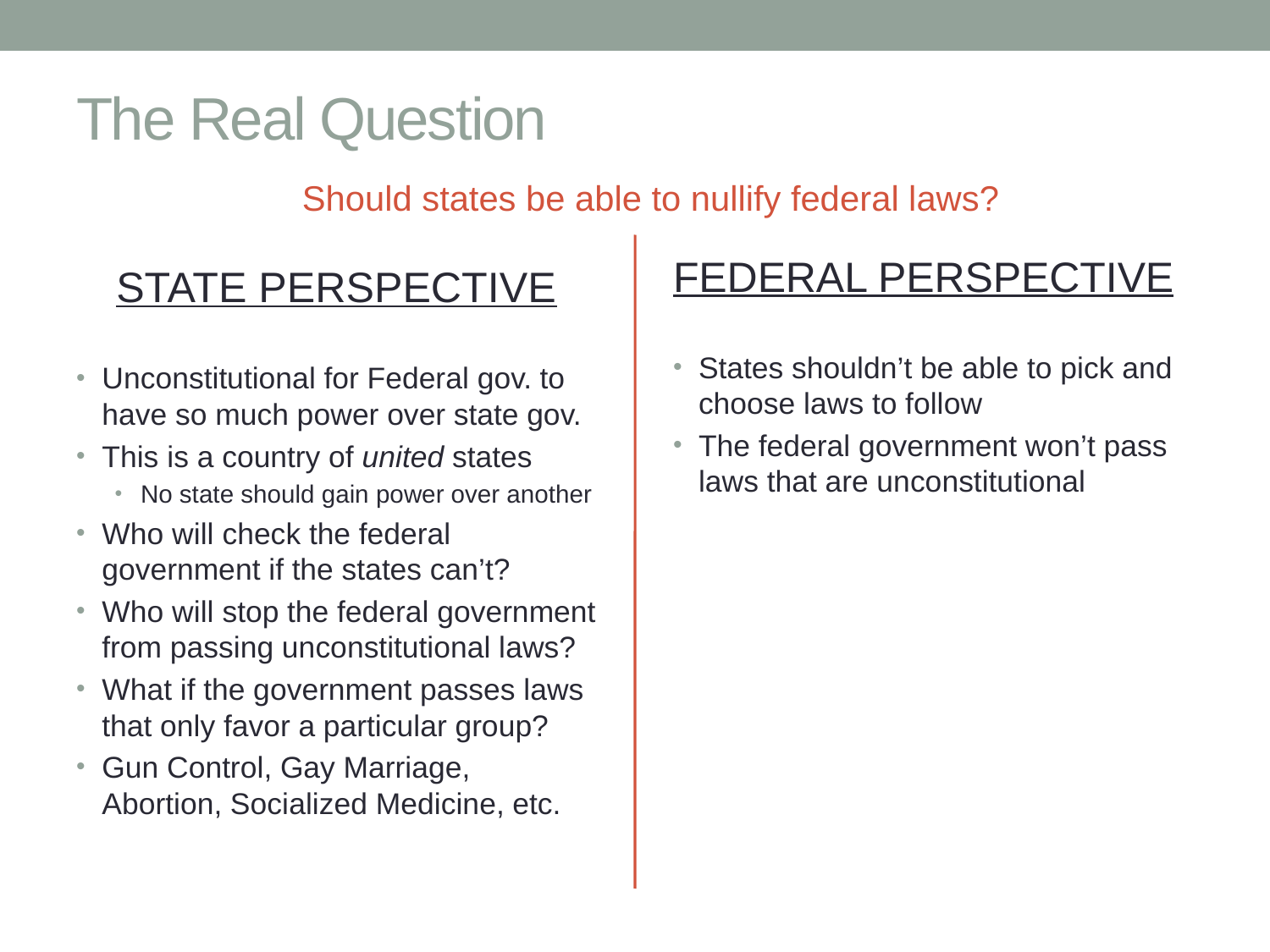

# The Real Question
Should states be able to nullify federal laws?

FEDERAL PERSPECTIVE

States shouldn’t be able to pick and choose laws to follow
The federal government won’t pass laws that are unconstitutional
STATE PERSPECTIVE

Unconstitutional for Federal gov. to have so much power over state gov.
This is a country of united states
No state should gain power over another
Who will check the federal government if the states can’t?
Who will stop the federal government from passing unconstitutional laws?
What if the government passes laws that only favor a particular group?
Gun Control, Gay Marriage, Abortion, Socialized Medicine, etc.